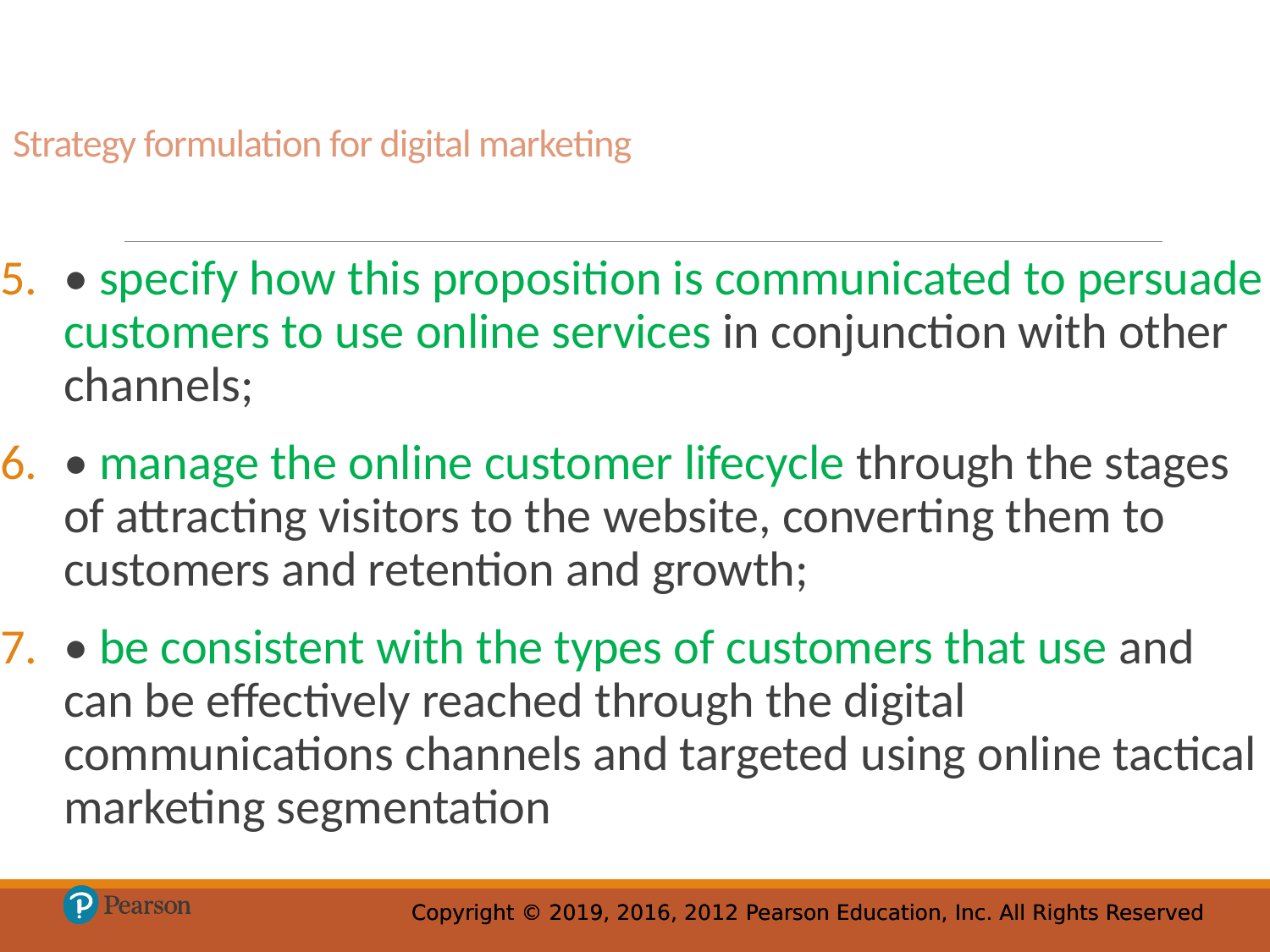

# Strategy formulation for digital marketing
• specify how this proposition is communicated to persuade customers to use online services in conjunction with other channels;
• manage the online customer lifecycle through the stages of attracting visitors to the website, converting them to customers and retention and growth;
• be consistent with the types of customers that use and can be effectively reached through the digital communications channels and targeted using online tactical marketing segmentation